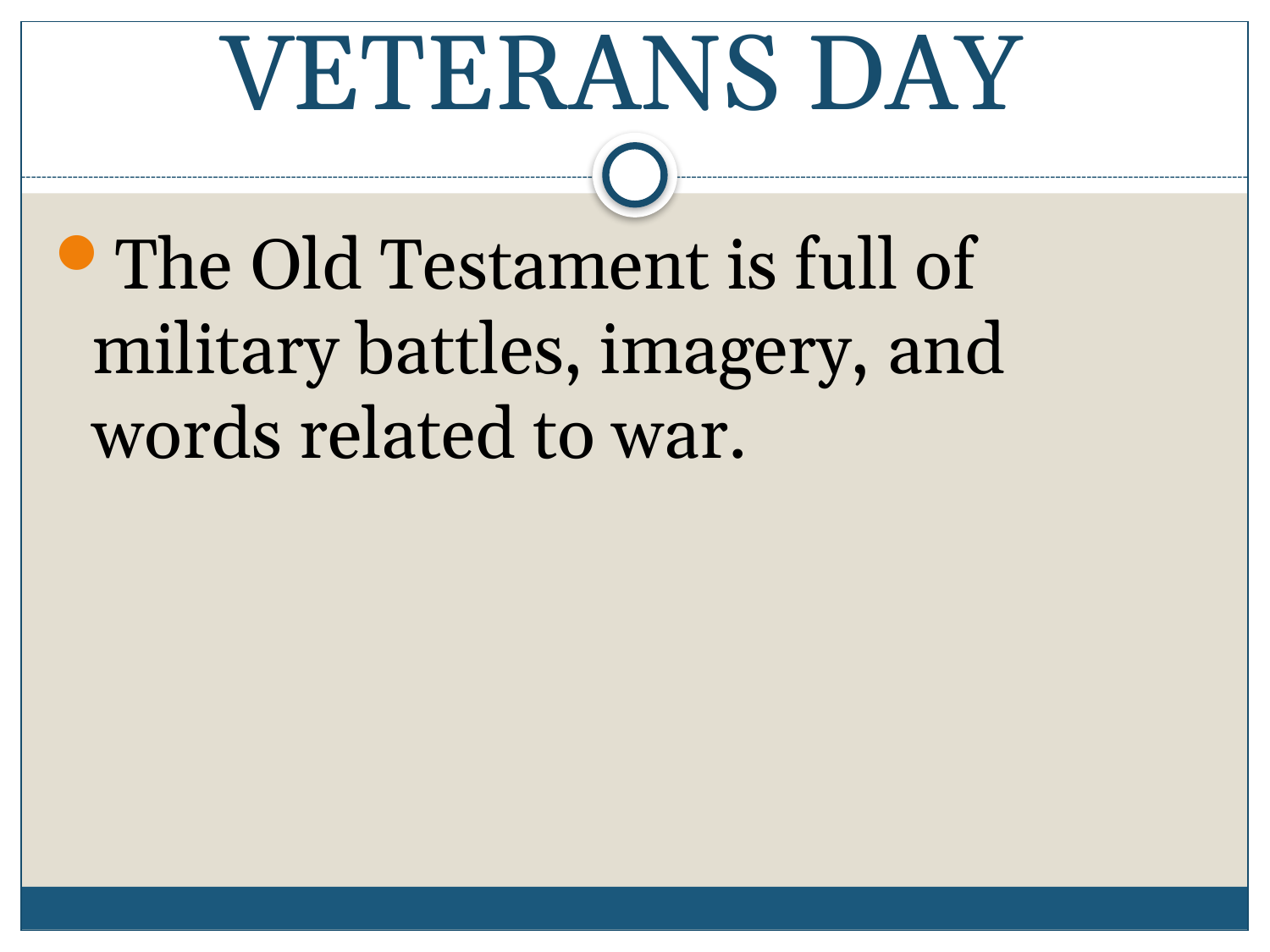

# VETERANS DAY
The Old Testament is full of military battles, imagery, and words related to war.